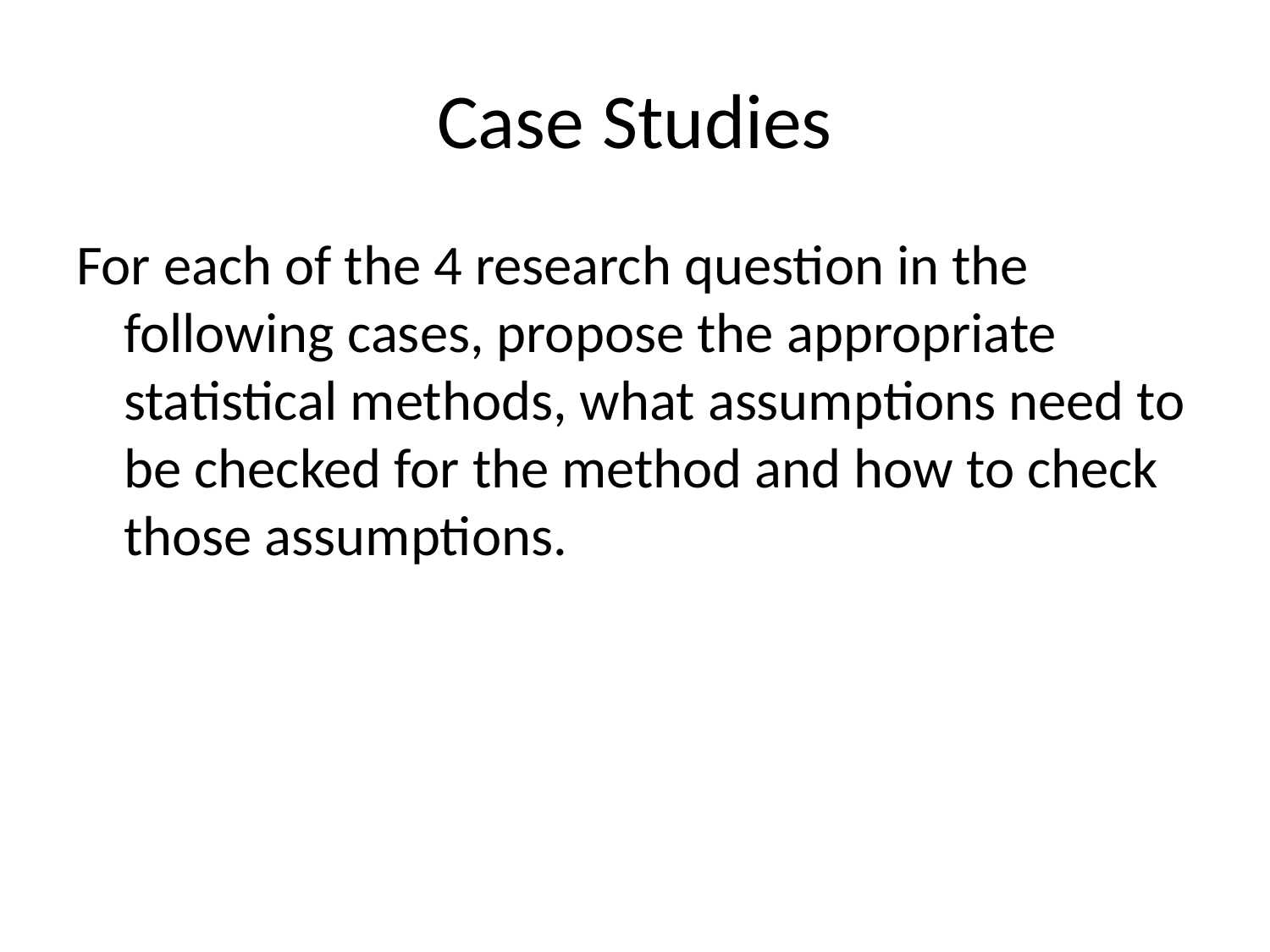

# Case Studies
For each of the 4 research question in the following cases, propose the appropriate statistical methods, what assumptions need to be checked for the method and how to check those assumptions.